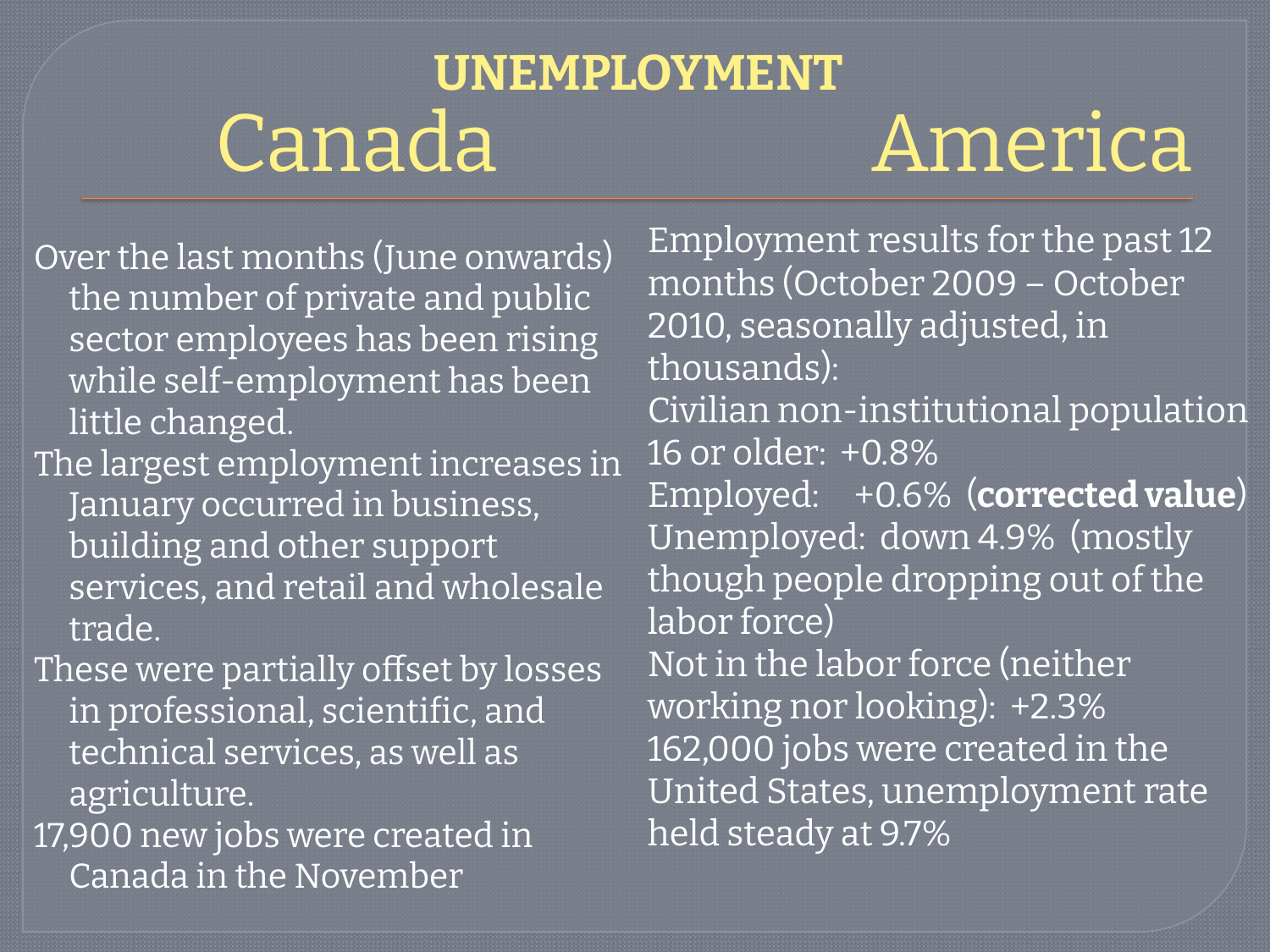

UNEMPLOYMENT
# Canada                       America
Employment results for the past 12 months (October 2009 – October 2010, seasonally adjusted, in thousands):
Civilian non-institutional population 16 or older:  +0.8%
Employed:     +0.6%  (corrected value)
Unemployed:  down 4.9%  (mostly though people dropping out of the labor force)
Not in the labor force (neither working nor looking):  +2.3%
162,000 jobs were created in the United States, unemployment rate held steady at 9.7%
Over the last months (June onwards) the number of private and public sector employees has been rising while self-employment has been little changed.
The largest employment increases in January occurred in business, building and other support services, and retail and wholesale trade.
These were partially offset by losses in professional, scientific, and technical services, as well as agriculture.
17,900 new jobs were created in Canada in the November